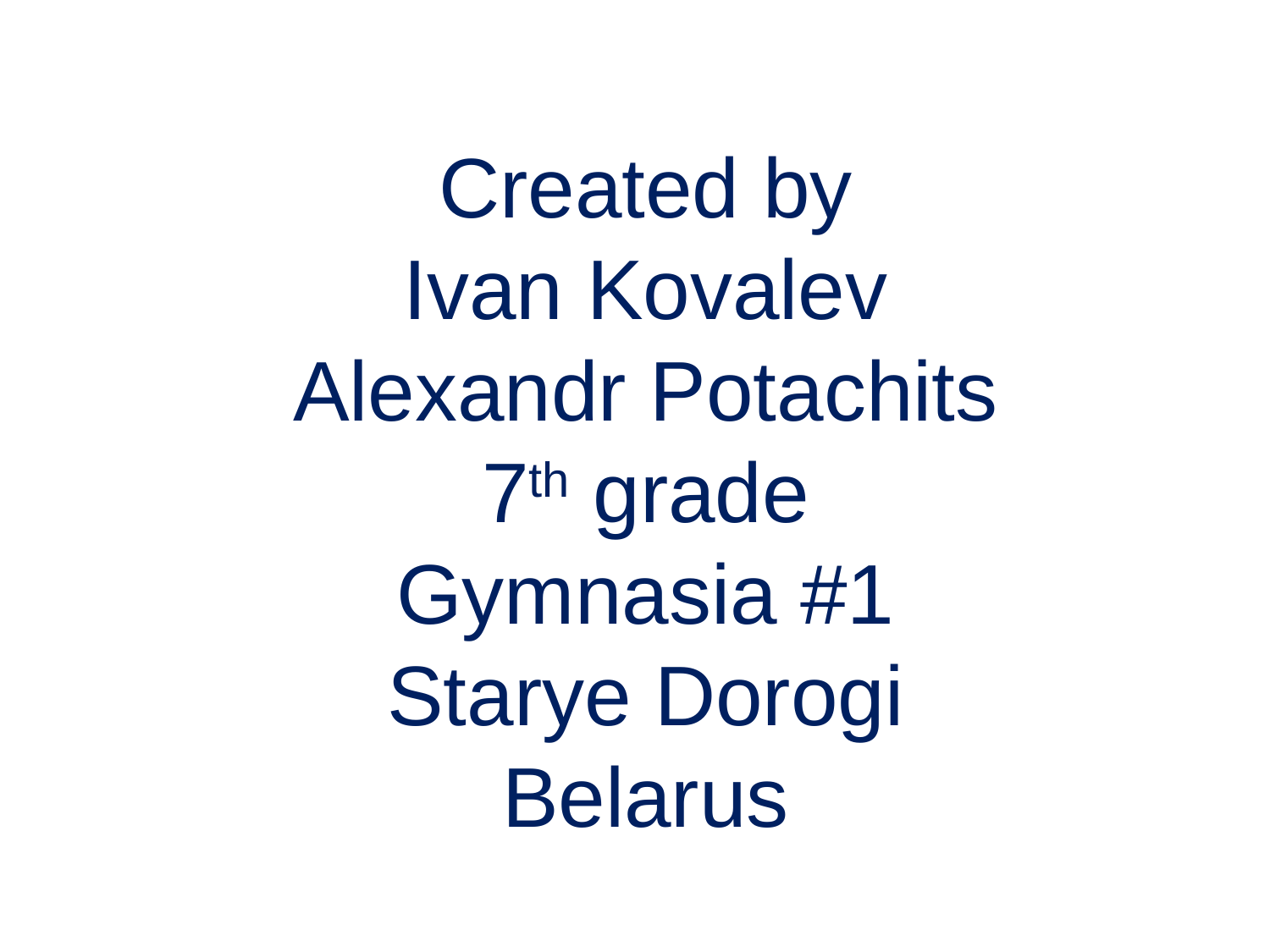

Created by
Ivan Kovalev
Alexandr Potachits
7th grade
Gymnasia #1
Starye Dorogi
Belarus